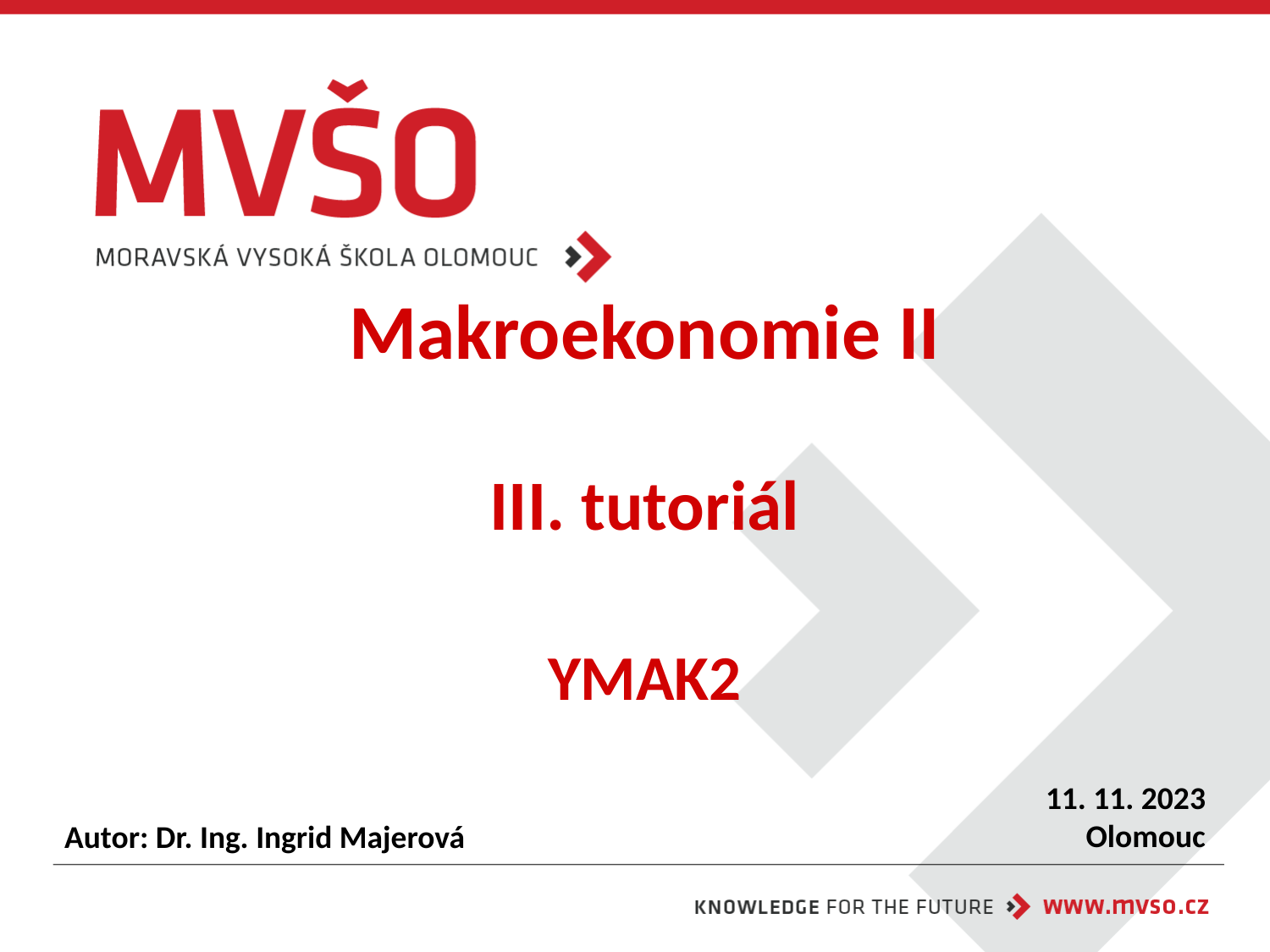

# Makroekonomie II III. tutoriál YMAK2
11. 11. 2023
Olomouc

Autor: Dr. Ing. Ingrid Majerová